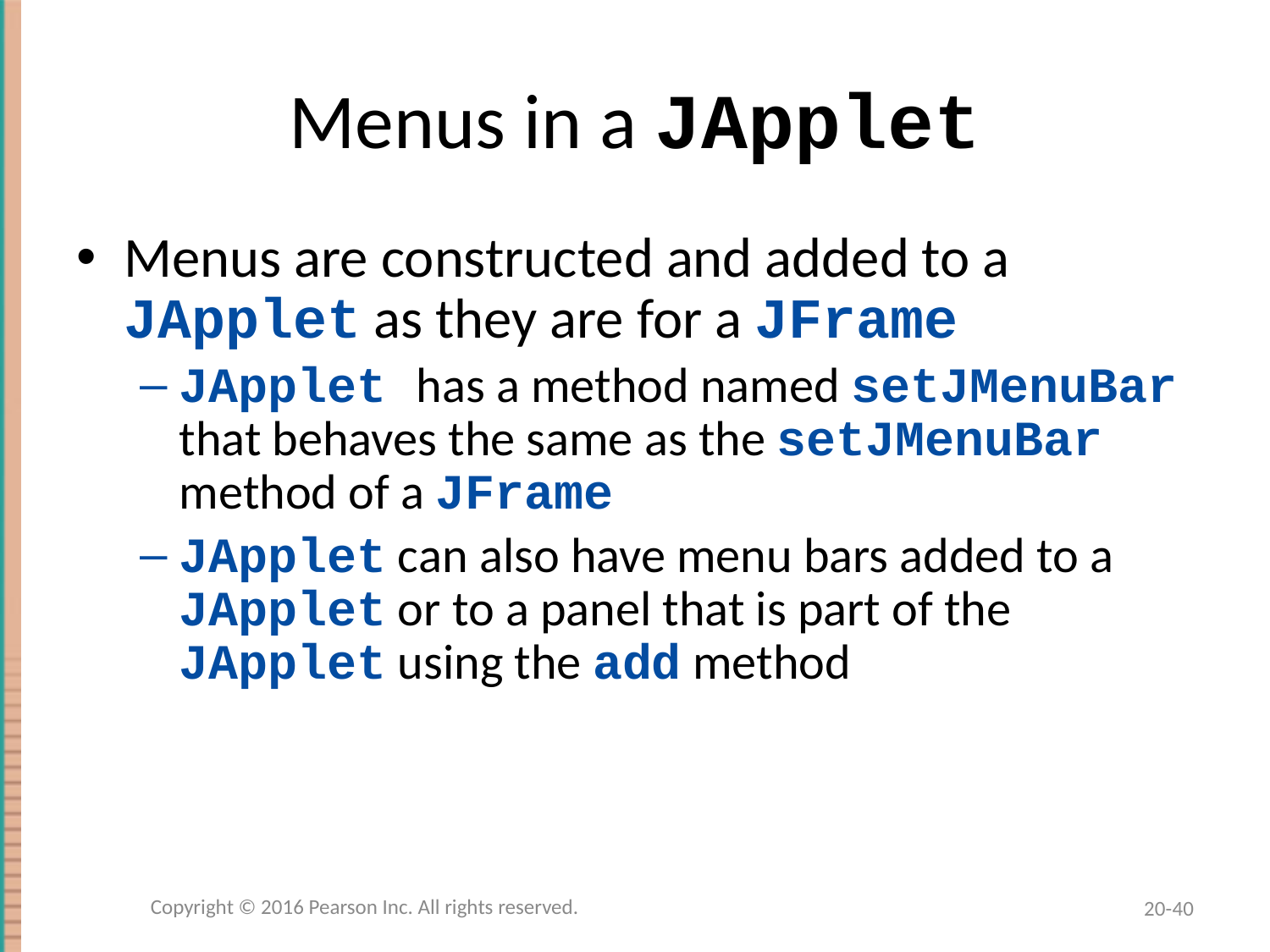

# Menus in a JApplet
Menus are constructed and added to a JApplet as they are for a JFrame
JApplet has a method named setJMenuBar that behaves the same as the setJMenuBar method of a JFrame
JApplet can also have menu bars added to a JApplet or to a panel that is part of the JApplet using the add method
Copyright © 2016 Pearson Inc. All rights reserved.
20-40